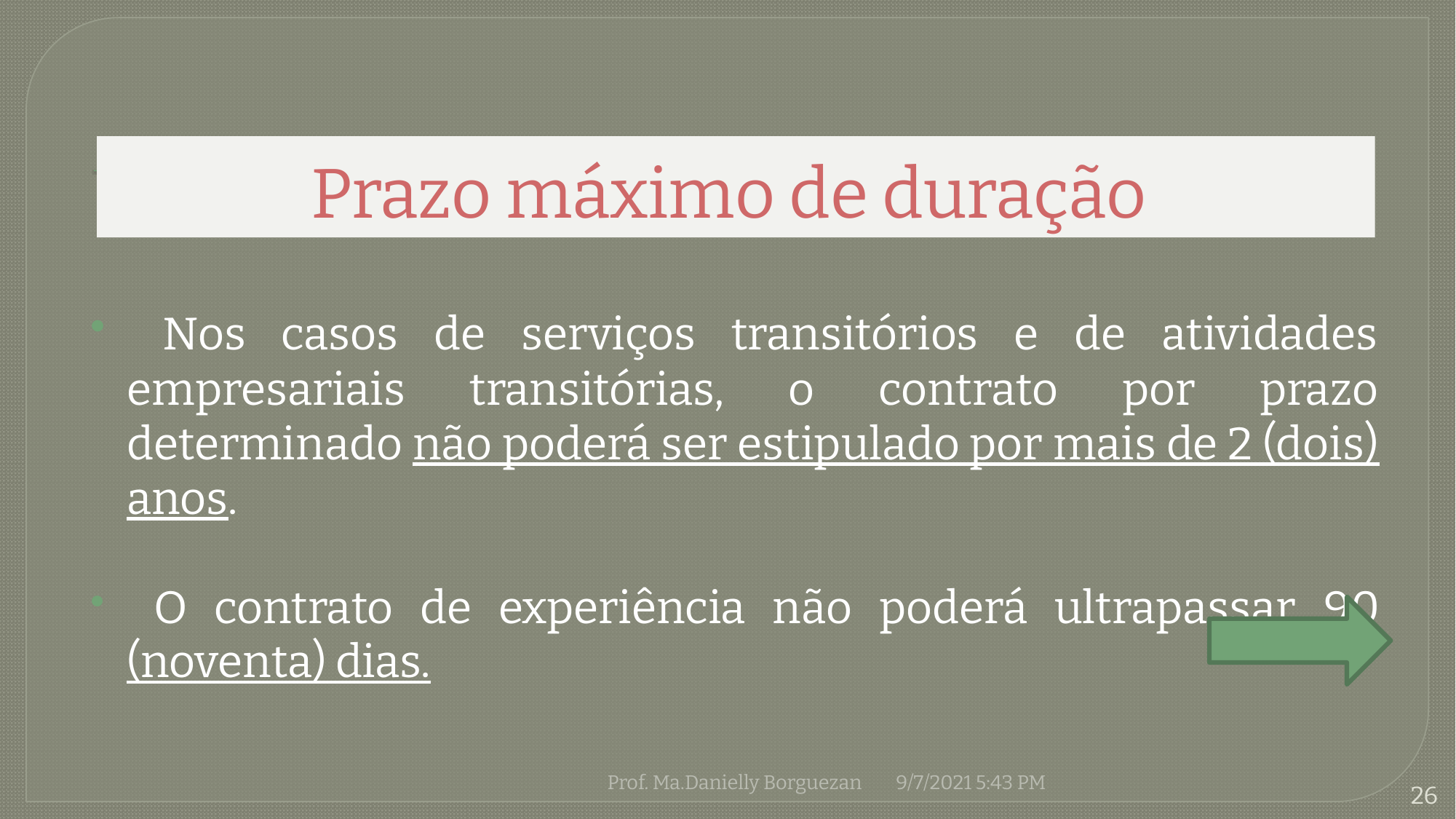

# Prazo máximo de duração

 Nos casos de serviços transitórios e de atividades empresariais transitórias, o contrato por prazo determinado não po­derá ser estipulado por mais de 2 (dois) anos.

 O contrato de experiência não poderá ultrapassar 90 (noventa) dias.

Prof. Ma.Danielly Borguezan
9/7/2021 5:43 PM
26